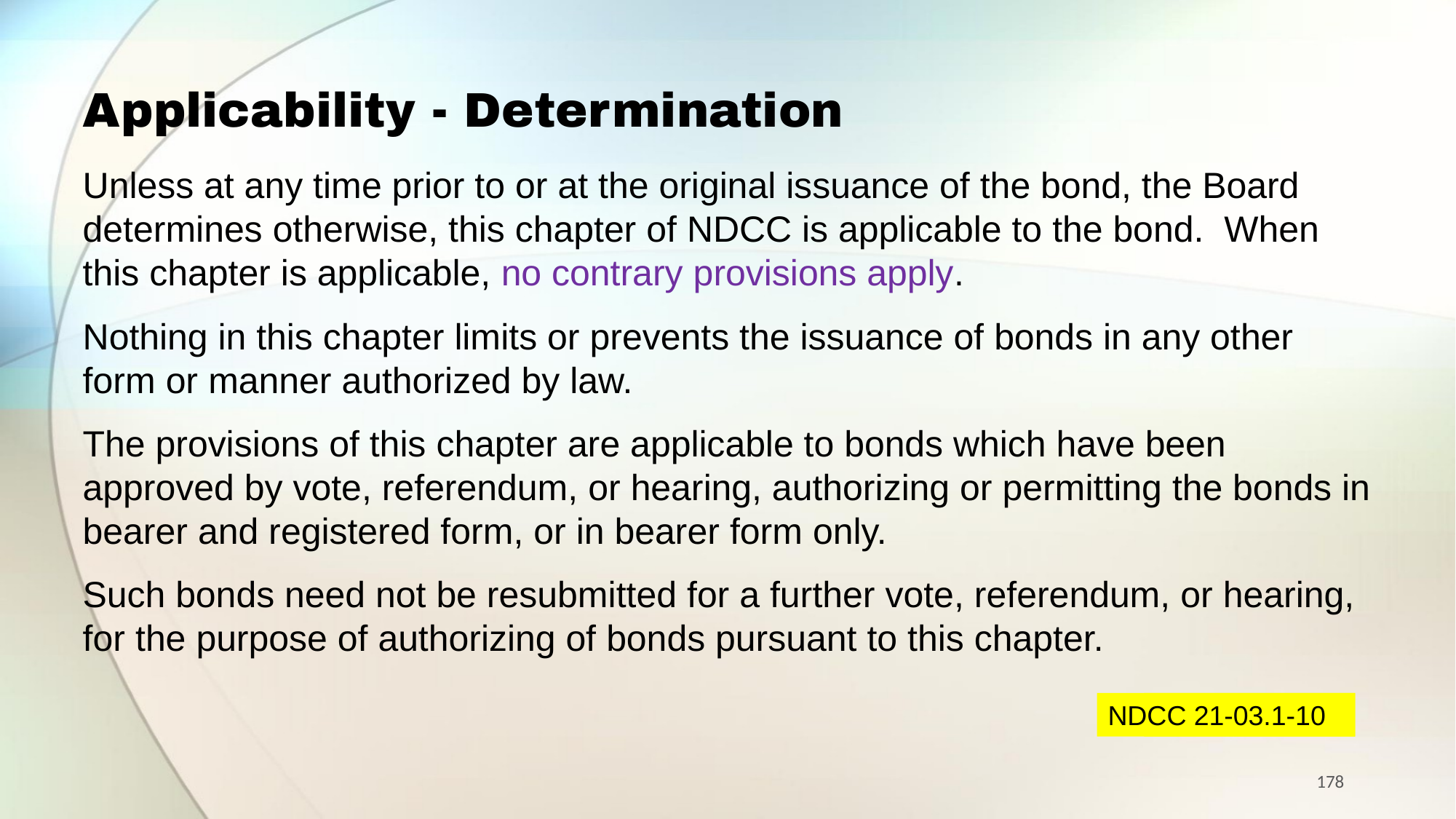

Applicability - Determination

Unless at any time prior to or at the original issuance of the bond, the Board determines otherwise, this chapter of NDCC is applicable to the bond.  When this chapter is applicable, no contrary provisions apply.

Nothing in this chapter limits or prevents the issuance of bonds in any other form or manner authorized by law.

The provisions of this chapter are applicable to bonds which have been approved by vote, referendum, or hearing, authorizing or permitting the bonds in bearer and registered form, or in bearer form only.

Such bonds need not be resubmitted for a further vote, referendum, or hearing, for the purpose of authorizing of bonds pursuant to this chapter.

NDCC 21-03.1-10
NDCC 21-03.1
178